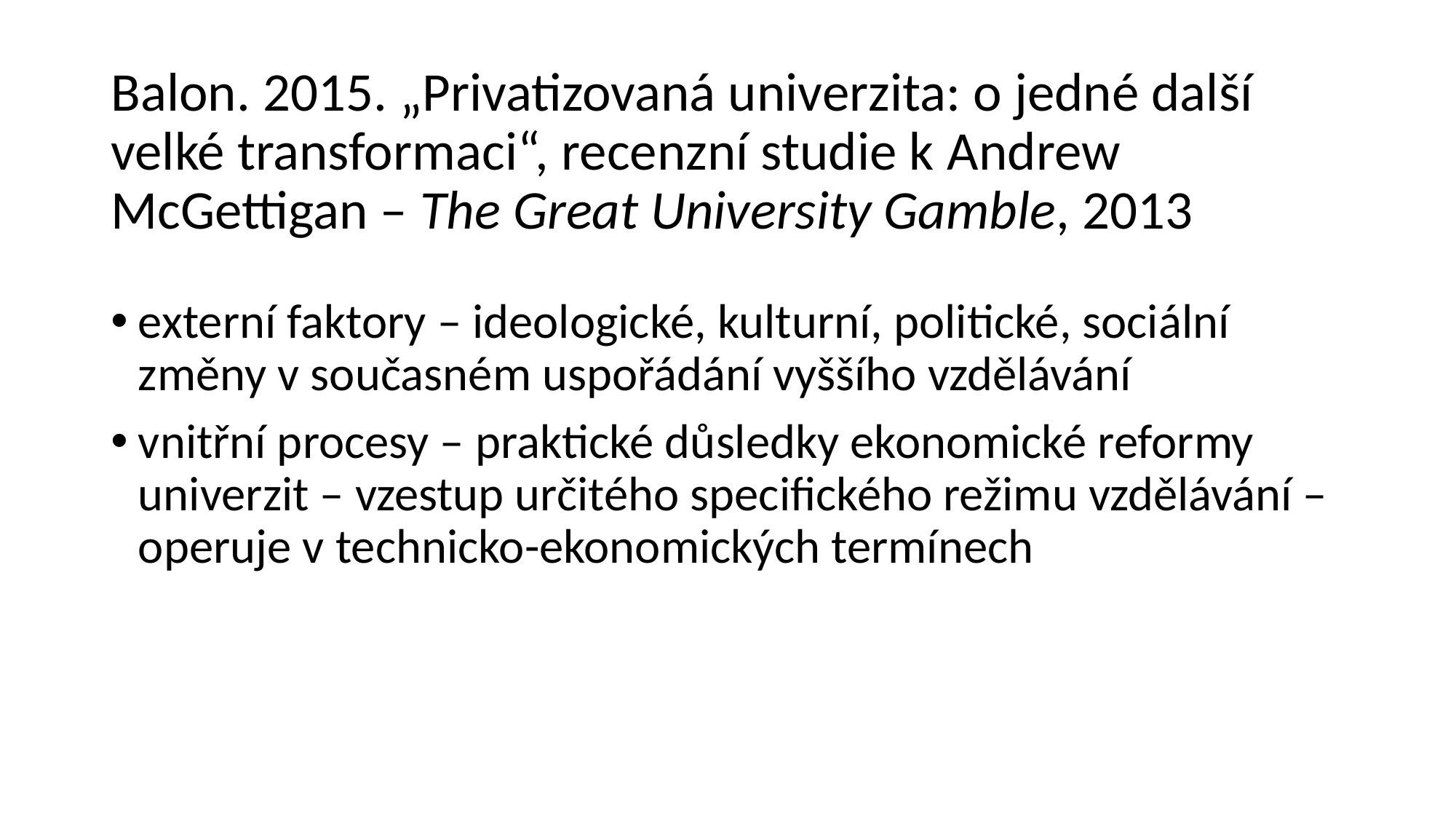

# Balon. 2015. „Privatizovaná univerzita: o jedné další velké transformaci“, recenzní studie k Andrew McGettigan – The Great University Gamble, 2013
externí faktory – ideologické, kulturní, politické, sociální změny v současném uspořádání vyššího vzdělávání
vnitřní procesy – praktické důsledky ekonomické reformy univerzit – vzestup určitého specifického režimu vzdělávání – operuje v technicko-ekonomických termínech